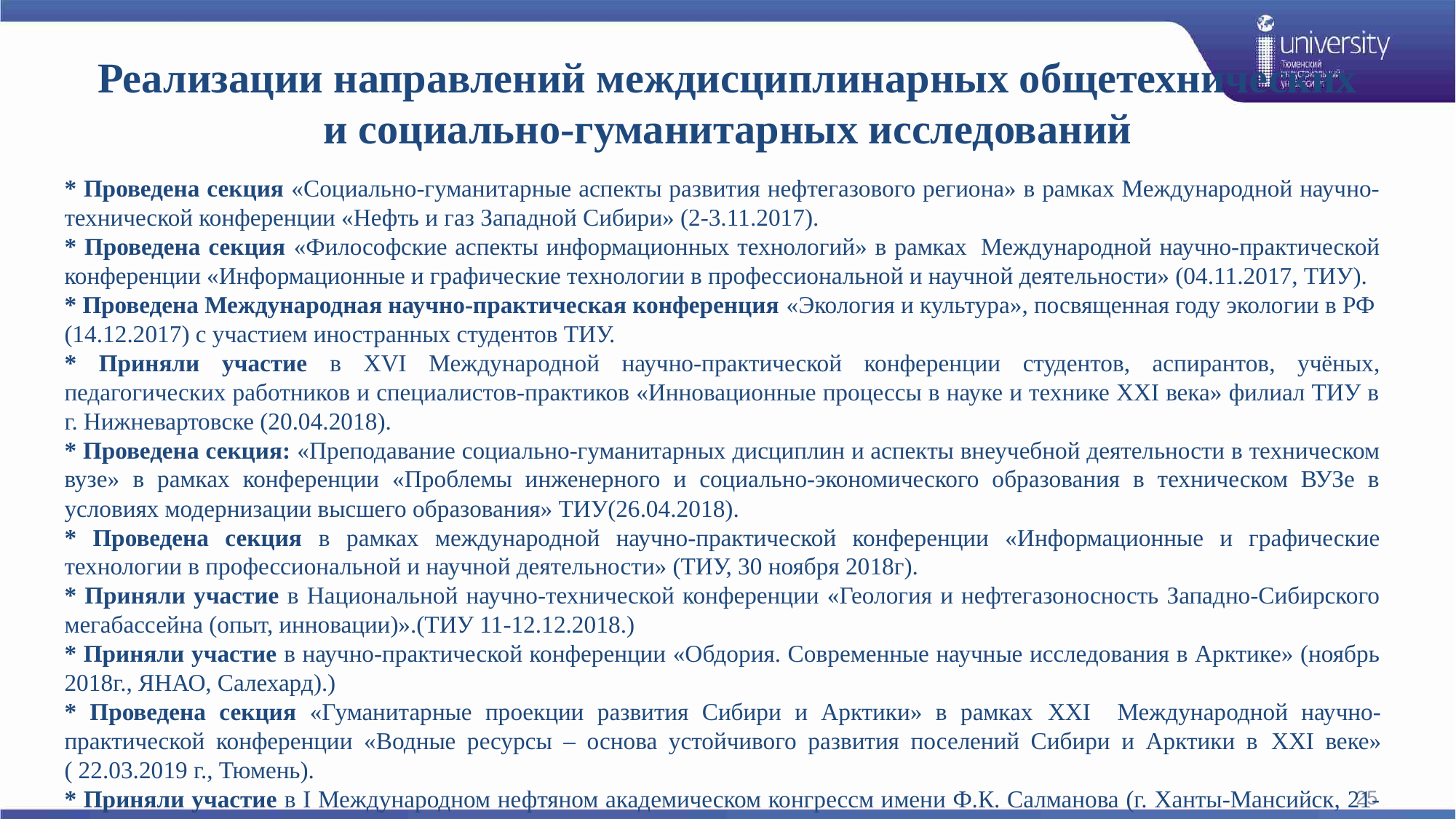

* Проведена секция «Социально-гуманитарные аспекты развития нефтегазового региона» в рамках Международной научно-технической конференции «Нефть и газ Западной Сибири» (2-3.11.2017).
* Проведена секция «Философские аспекты информационных технологий» в рамках  Международной научно-практической конференции «Информационные и графические технологии в профессиональной и научной деятельности» (04.11.2017, ТИУ).
* Проведена Международная научно-практическая конференция «Экология и культура», посвященная году экологии в РФ  (14.12.2017) с участием иностранных студентов ТИУ.
* Приняли участие в XVI Международной научно-практической конференции студентов, аспирантов, учёных, педагогических работников и специалистов-практиков «Инновационные процессы в науке и технике XXI века» филиал ТИУ в г. Нижневартовске (20.04.2018).
* Проведена секция: «Преподавание социально-гуманитарных дисциплин и аспекты внеучебной деятельности в техническом вузе» в рамках конференции «Проблемы инженерного и социально-экономического образования в техническом ВУЗе в условиях модернизации высшего образования» ТИУ(26.04.2018).
* Проведена секция в рамках международной научно-практической конференции «Информационные и графические технологии в профессиональной и научной деятельности» (ТИУ, 30 ноября 2018г).
* Приняли участие в Национальной научно-технической конференции «Геология и нефтегазоносность Западно-Сибирского мегабассейна (опыт, инновации)».(ТИУ 11-12.12.2018.)
* Приняли участие в научно-практической конференции «Обдория. Современные научные исследования в Арктике» (ноябрь 2018г., ЯНАО, Салехард).)
* Проведена секция «Гуманитарные проекции развития Сибири и Арктики» в рамках XXI  Международной научно-практической конференции «Водные ресурсы – основа устойчивого развития поселений Сибири и Арктики в XXI веке» ( 22.03.2019 г., Тюмень).
* Приняли участие в I Международном нефтяном академическом конгрессм имени Ф.К. Салманова (г. Ханты-Мансийск, 21-22.02.2019).

# Реализации направлений междисциплинарных общетехнических и социально-гуманитарных исследований
25